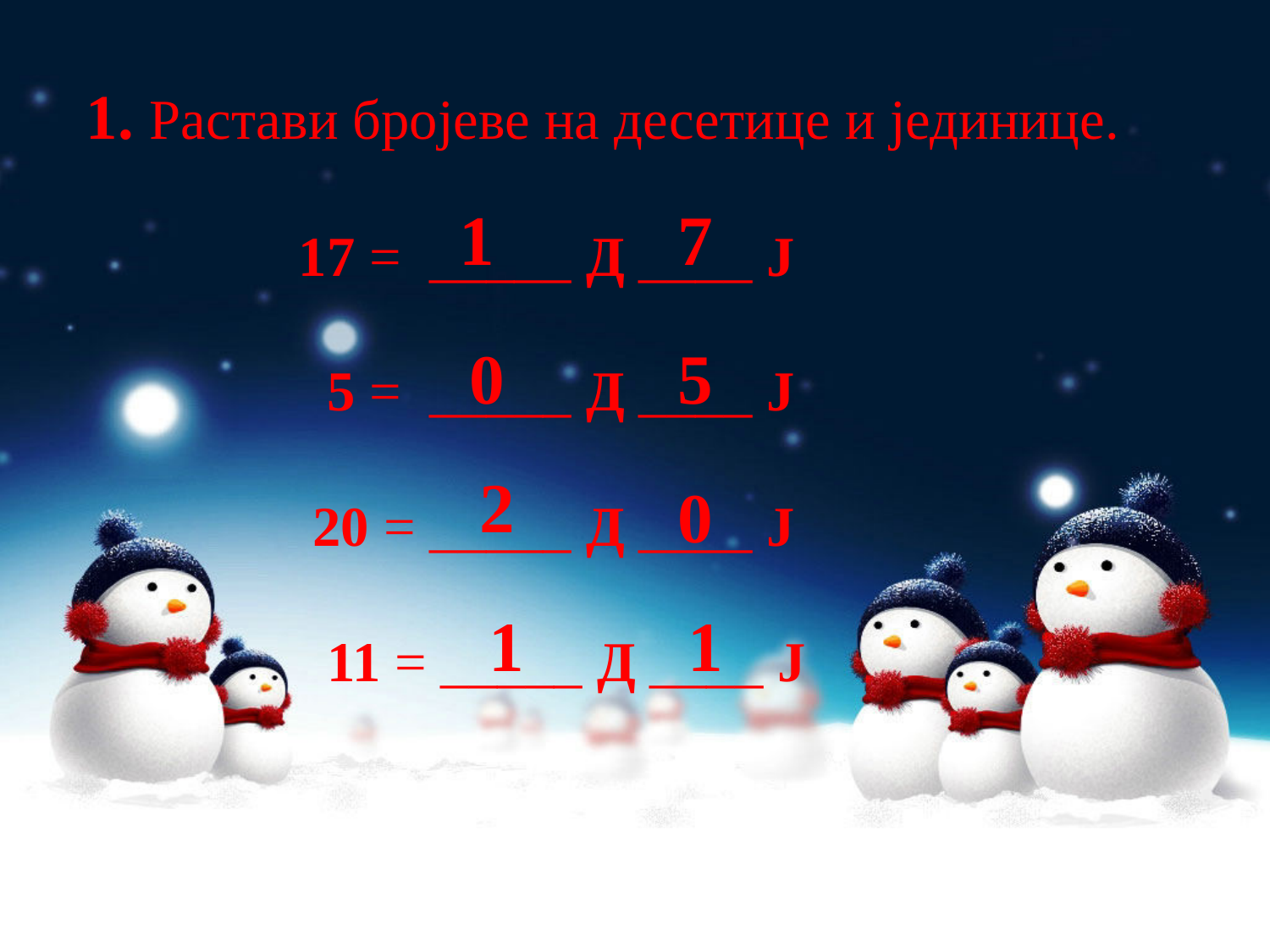

1. Растави бројеве на десетице и јединице.

               17 =  _____ Д ____ Ј

                 5 =  _____ Д ____ Ј

                20 = _____ Д ____ Ј

                 11 = _____ Д ____ Ј

1
7
0
5
2
0
1
1